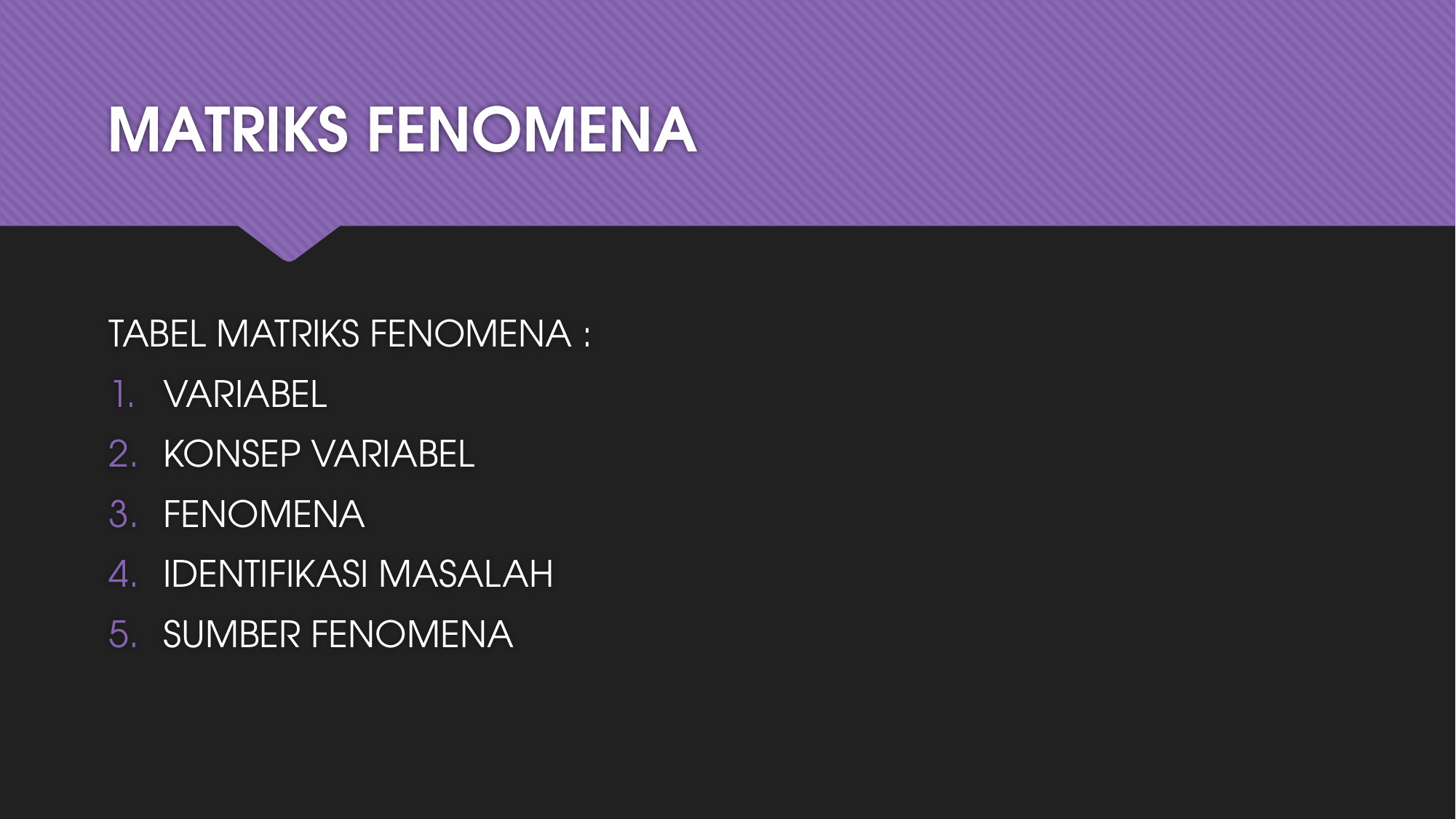

# MATRIKS FENOMENA
TABEL MATRIKS FENOMENA :
VARIABEL
KONSEP VARIABEL
FENOMENA
IDENTIFIKASI MASALAH
SUMBER FENOMENA